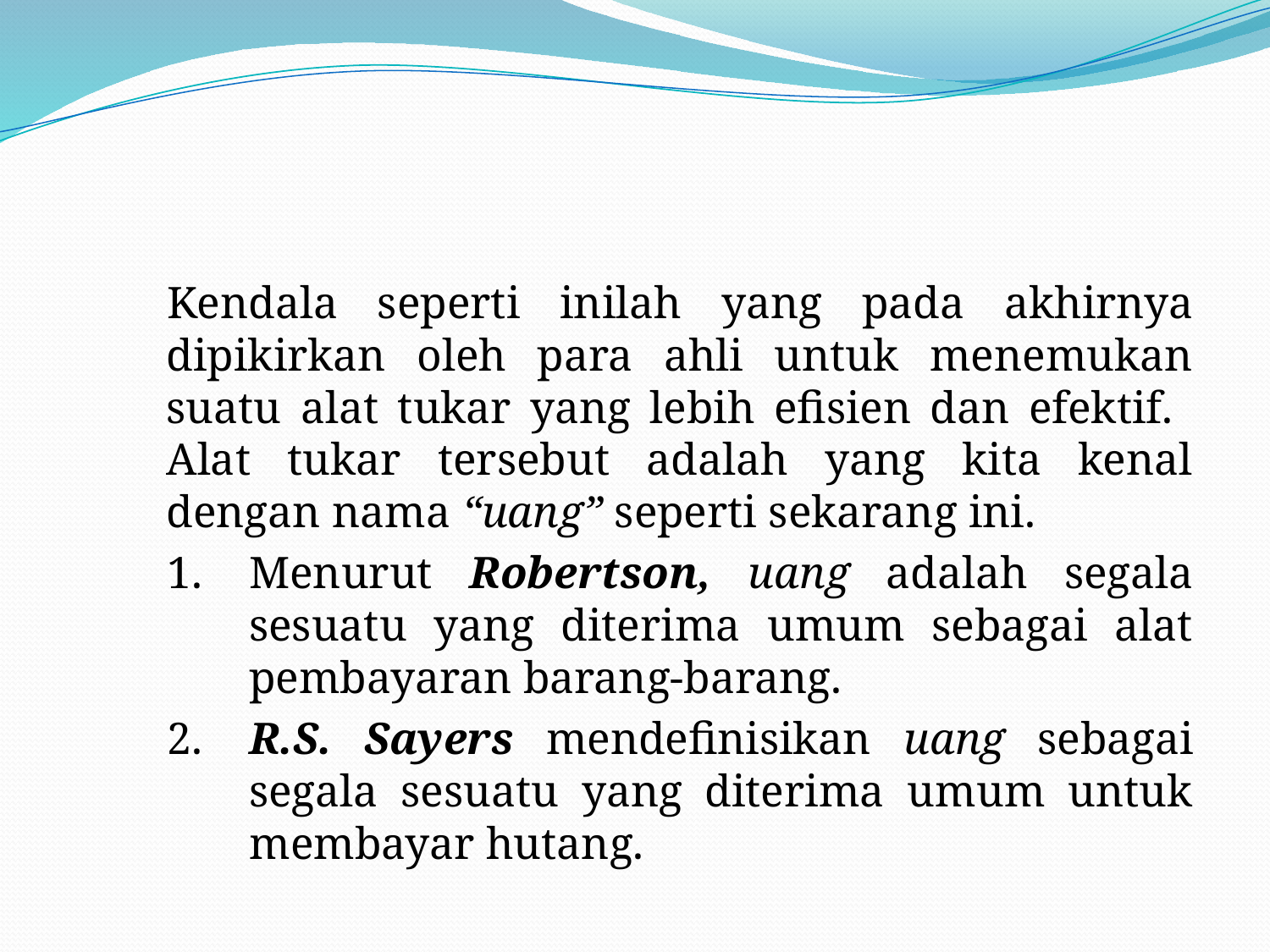

#
Kendala seperti inilah yang pada akhirnya dipikirkan oleh para ahli untuk menemukan suatu alat tukar yang lebih efisien dan efektif.  Alat tukar tersebut adalah yang kita kenal dengan nama “uang” seperti sekarang ini.
1.	Menurut Robertson, uang adalah segala sesuatu yang diterima umum sebagai alat pembayaran barang-barang.
2.	R.S. Sayers mendefinisikan uang sebagai segala sesuatu yang diterima umum untuk membayar hutang.